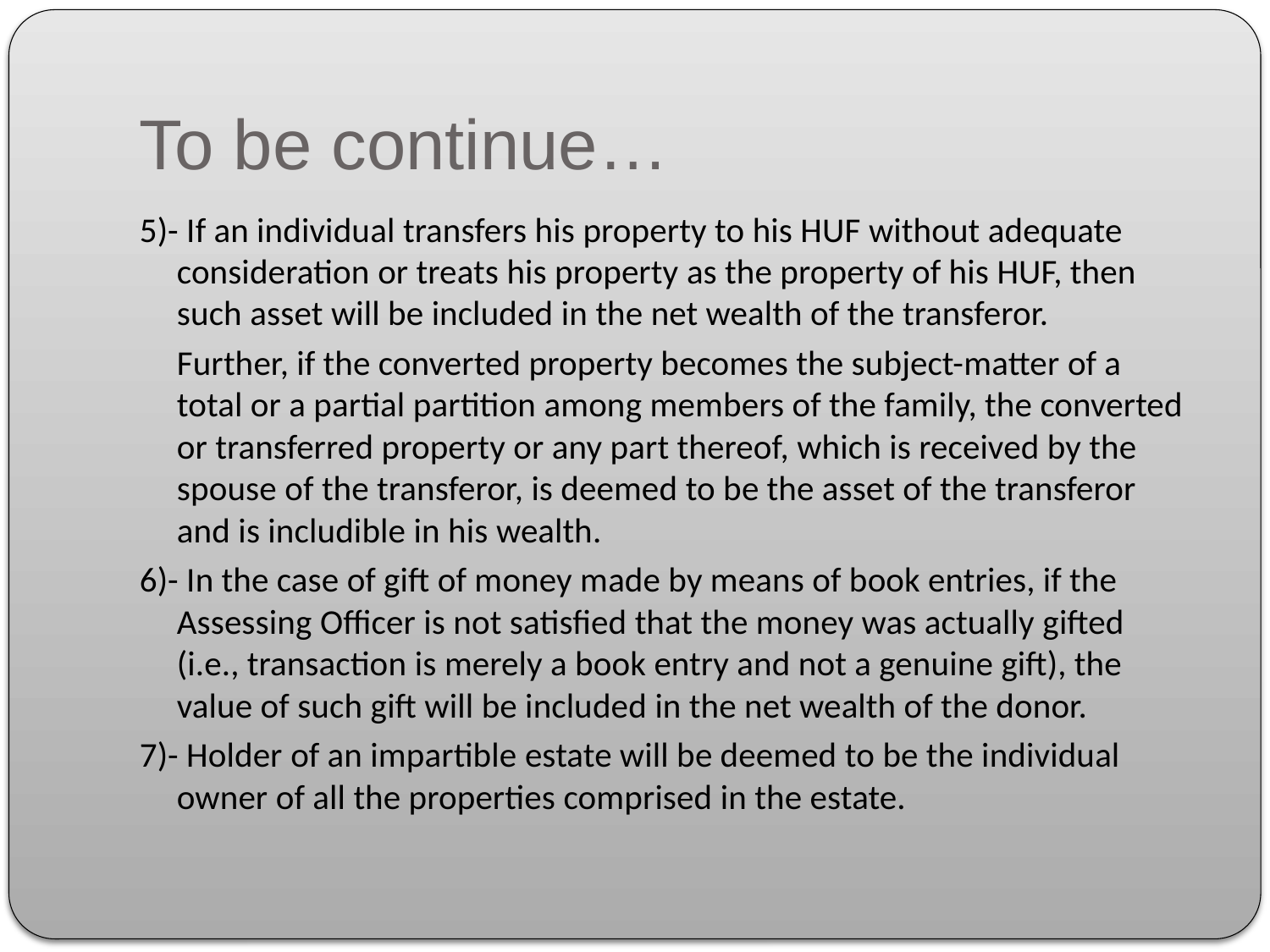

# To be continue…
5)- If an individual transfers his property to his HUF without adequate consideration or treats his property as the property of his HUF, then such asset will be included in the net wealth of the transferor.
		Further, if the converted property becomes the subject-matter of a total or a partial partition among members of the family, the converted or transferred property or any part thereof, which is received by the spouse of the transferor, is deemed to be the asset of the transferor and is includible in his wealth.
6)- In the case of gift of money made by means of book entries, if the Assessing Officer is not satisfied that the money was actually gifted (i.e., transaction is merely a book entry and not a genuine gift), the value of such gift will be included in the net wealth of the donor.
7)- Holder of an impartible estate will be deemed to be the individual owner of all the properties comprised in the estate.